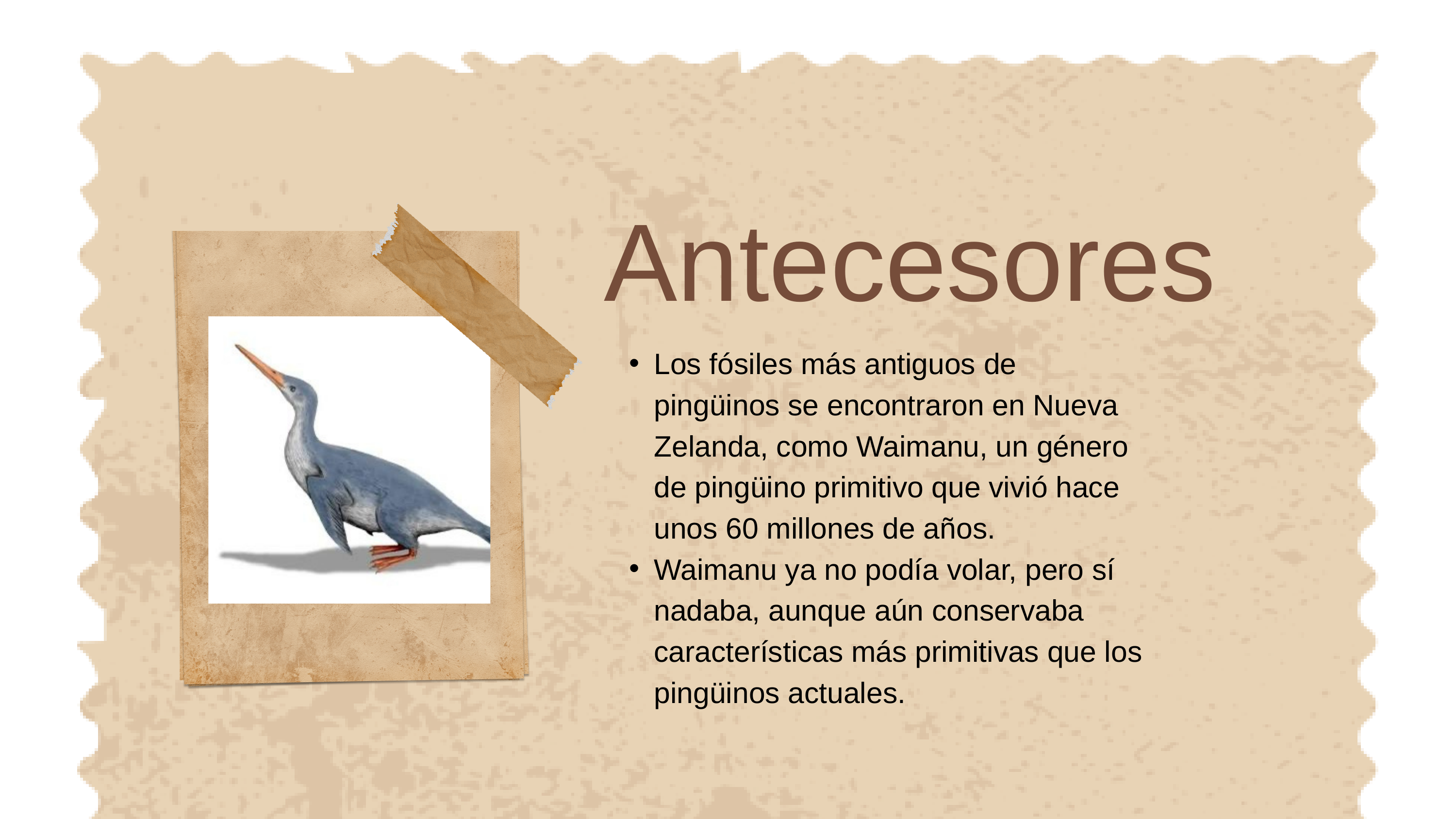

Antecesores

Los fósiles más antiguos de pingüinos se encontraron en Nueva Zelanda, como Waimanu, un género de pingüino primitivo que vivió hace unos 60 millones de años.
Waimanu ya no podía volar, pero sí nadaba, aunque aún conservaba características más primitivas que los pingüinos actuales.